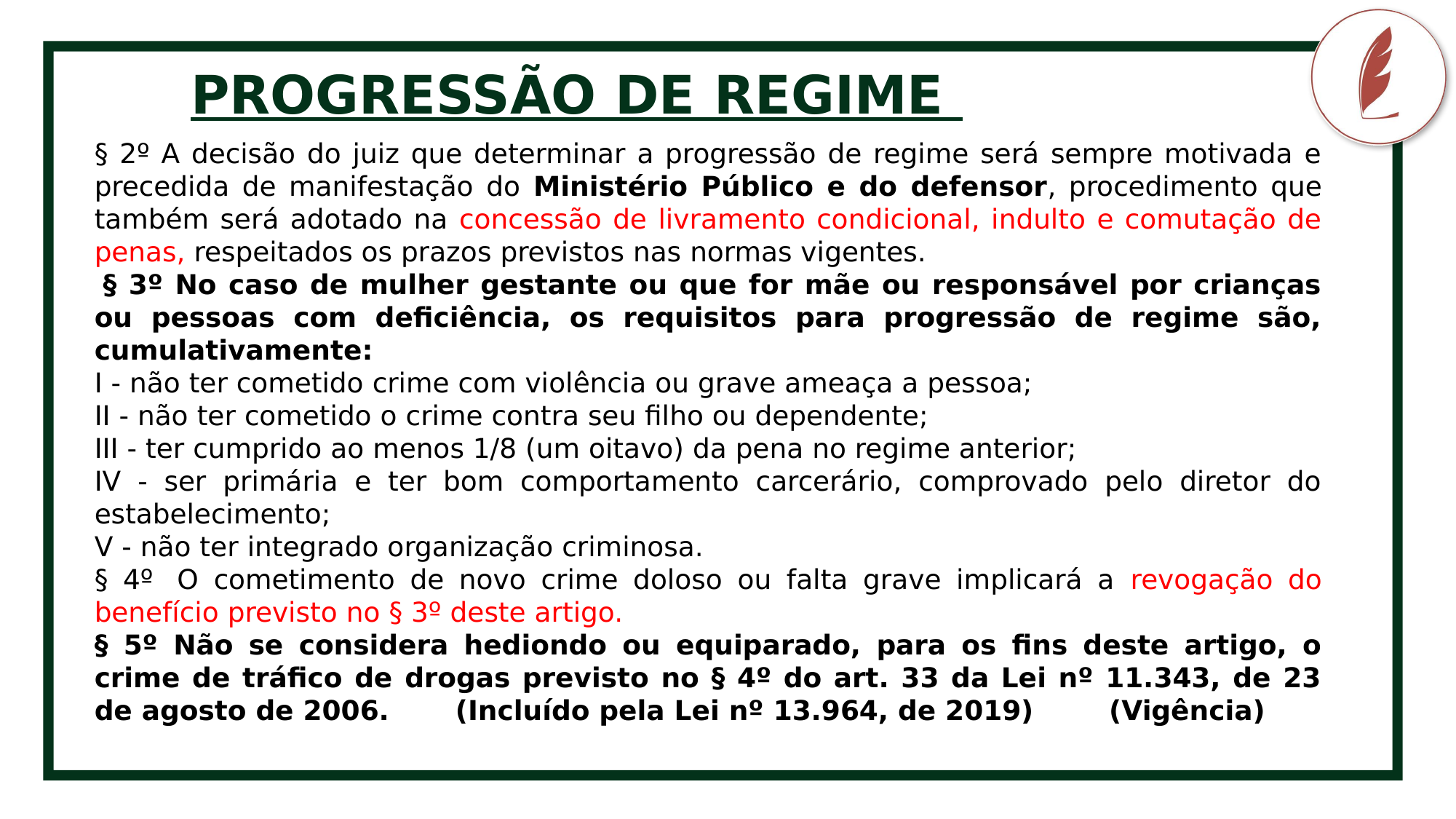

PROGRESSÃO DE REGIME
CRIMINOLOGIA
§ 2º A decisão do juiz que determinar a progressão de regime será sempre motivada e precedida de manifestação do Ministério Público e do defensor, procedimento que também será adotado na concessão de livramento condicional, indulto e comutação de penas, respeitados os prazos previstos nas normas vigentes.
 § 3º No caso de mulher gestante ou que for mãe ou responsável por crianças ou pessoas com deficiência, os requisitos para progressão de regime são, cumulativamente:
I - não ter cometido crime com violência ou grave ameaça a pessoa;
II - não ter cometido o crime contra seu filho ou dependente;
III - ter cumprido ao menos 1/8 (um oitavo) da pena no regime anterior;
IV - ser primária e ter bom comportamento carcerário, comprovado pelo diretor do estabelecimento;
V - não ter integrado organização criminosa.
§ 4º  O cometimento de novo crime doloso ou falta grave implicará a revogação do benefício previsto no § 3º deste artigo.
§ 5º Não se considera hediondo ou equiparado, para os fins deste artigo, o crime de tráfico de drogas previsto no § 4º do art. 33 da Lei nº 11.343, de 23 de agosto de 2006.       (Incluído pela Lei nº 13.964, de 2019)        (Vigência)

Fonte pro conteúdo

não-destaque